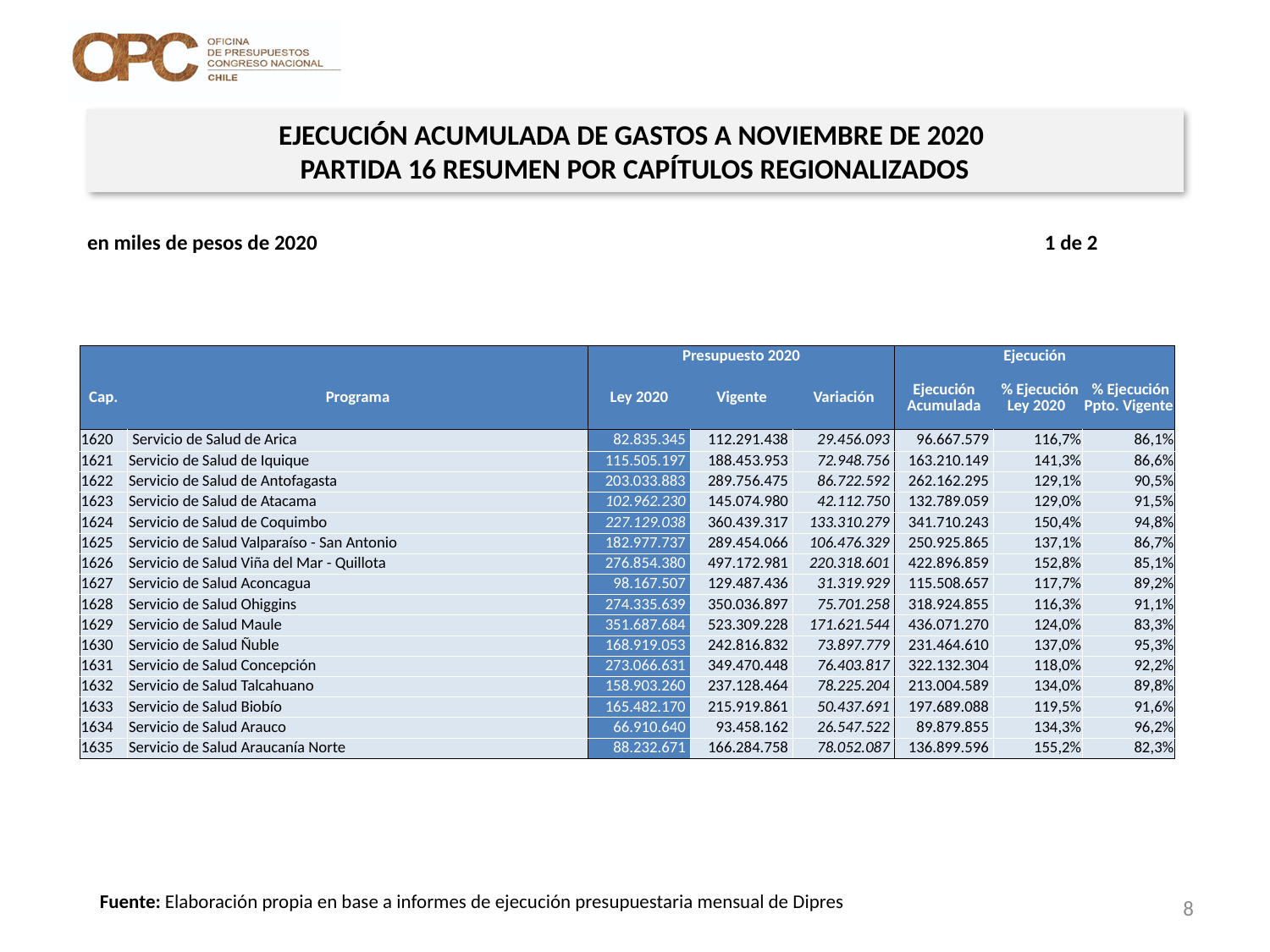

EJECUCIÓN ACUMULADA DE GASTOS A NOVIEMBRE DE 2020
PARTIDA 16 RESUMEN POR CAPÍTULOS REGIONALIZADOS
en miles de pesos de 2020                                                                                                                                                      1 de 2
|  |  | Presupuesto 2020 |  |  | Ejecución |  |  |
| --- | --- | --- | --- | --- | --- | --- | --- |
| Cap. | Programa | Ley 2020 | Vigente | Variación | Ejecución Acumulada | % Ejecución Ley 2020 | % Ejecución Ppto. Vigente |
| 1620 | Servicio de Salud de Arica | 82.835.345 | 112.291.438 | 29.456.093 | 96.667.579 | 116,7% | 86,1% |
| 1621 | Servicio de Salud de Iquique | 115.505.197 | 188.453.953 | 72.948.756 | 163.210.149 | 141,3% | 86,6% |
| 1622 | Servicio de Salud de Antofagasta | 203.033.883 | 289.756.475 | 86.722.592 | 262.162.295 | 129,1% | 90,5% |
| 1623 | Servicio de Salud de Atacama | 102.962.230 | 145.074.980 | 42.112.750 | 132.789.059 | 129,0% | 91,5% |
| 1624 | Servicio de Salud de Coquimbo | 227.129.038 | 360.439.317 | 133.310.279 | 341.710.243 | 150,4% | 94,8% |
| 1625 | Servicio de Salud Valparaíso - San Antonio | 182.977.737 | 289.454.066 | 106.476.329 | 250.925.865 | 137,1% | 86,7% |
| 1626 | Servicio de Salud Viña del Mar - Quillota | 276.854.380 | 497.172.981 | 220.318.601 | 422.896.859 | 152,8% | 85,1% |
| 1627 | Servicio de Salud Aconcagua | 98.167.507 | 129.487.436 | 31.319.929 | 115.508.657 | 117,7% | 89,2% |
| 1628 | Servicio de Salud Ohiggins | 274.335.639 | 350.036.897 | 75.701.258 | 318.924.855 | 116,3% | 91,1% |
| 1629 | Servicio de Salud Maule | 351.687.684 | 523.309.228 | 171.621.544 | 436.071.270 | 124,0% | 83,3% |
| 1630 | Servicio de Salud Ñuble | 168.919.053 | 242.816.832 | 73.897.779 | 231.464.610 | 137,0% | 95,3% |
| 1631 | Servicio de Salud Concepción | 273.066.631 | 349.470.448 | 76.403.817 | 322.132.304 | 118,0% | 92,2% |
| 1632 | Servicio de Salud Talcahuano | 158.903.260 | 237.128.464 | 78.225.204 | 213.004.589 | 134,0% | 89,8% |
| 1633 | Servicio de Salud Biobío | 165.482.170 | 215.919.861 | 50.437.691 | 197.689.088 | 119,5% | 91,6% |
| 1634 | Servicio de Salud Arauco | 66.910.640 | 93.458.162 | 26.547.522 | 89.879.855 | 134,3% | 96,2% |
| 1635 | Servicio de Salud Araucanía Norte | 88.232.671 | 166.284.758 | 78.052.087 | 136.899.596 | 155,2% | 82,3% |
Fuente: Elaboración propia en base a informes de ejecución presupuestaria mensual de Dipres
8